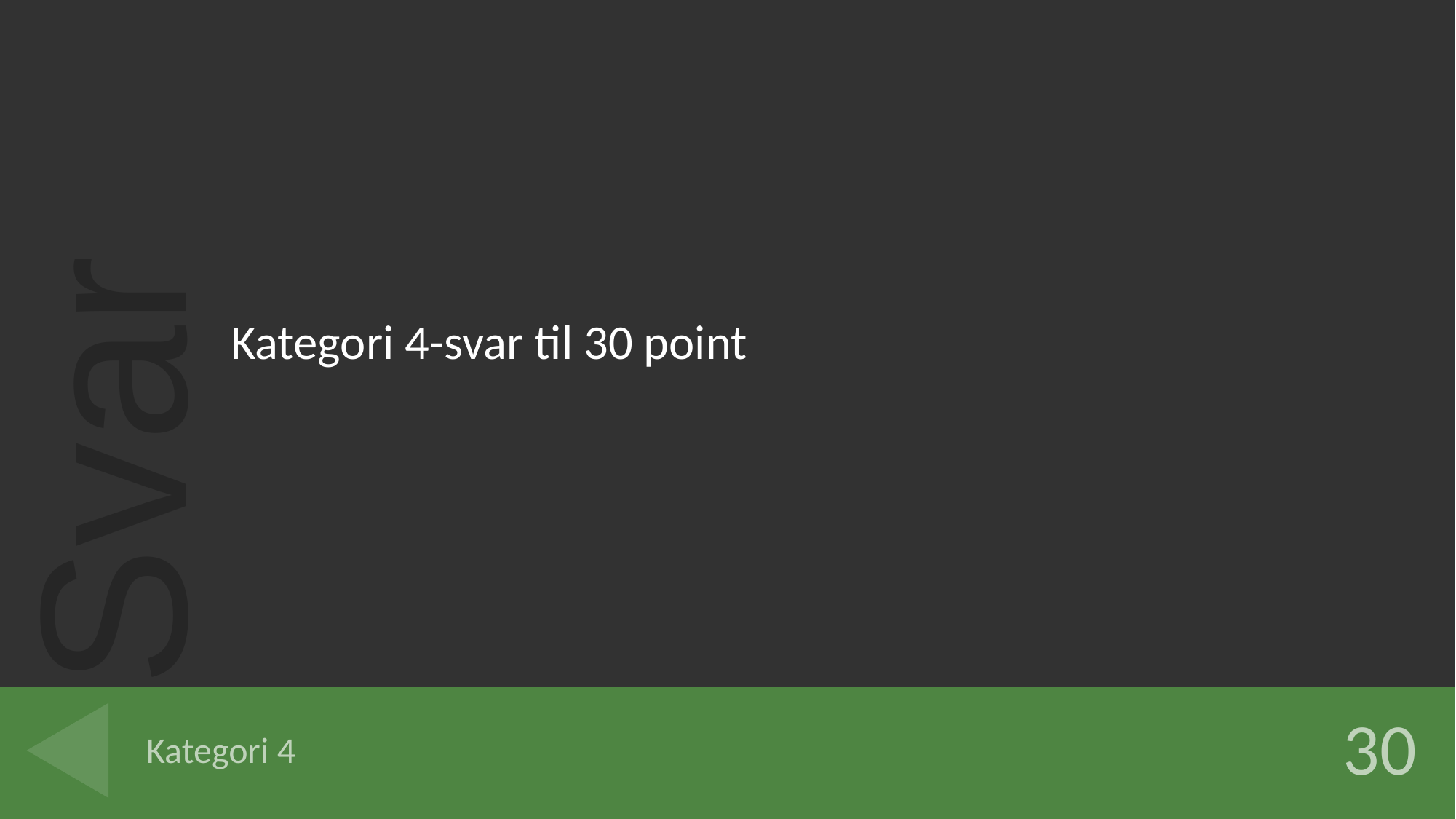

Kategori 4-svar til 30 point
# Kategori 4
30